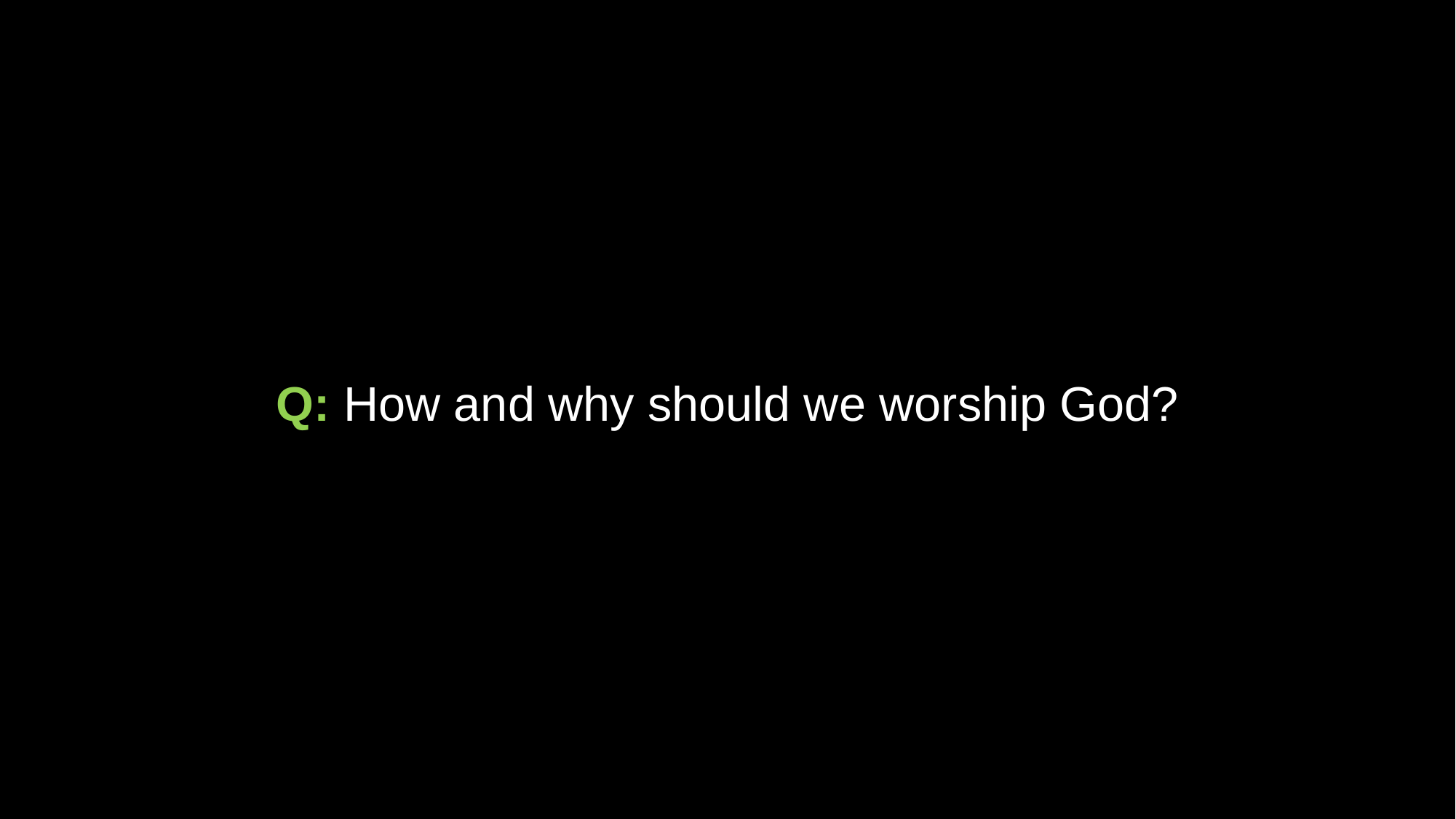

Q: How and why should we worship God?